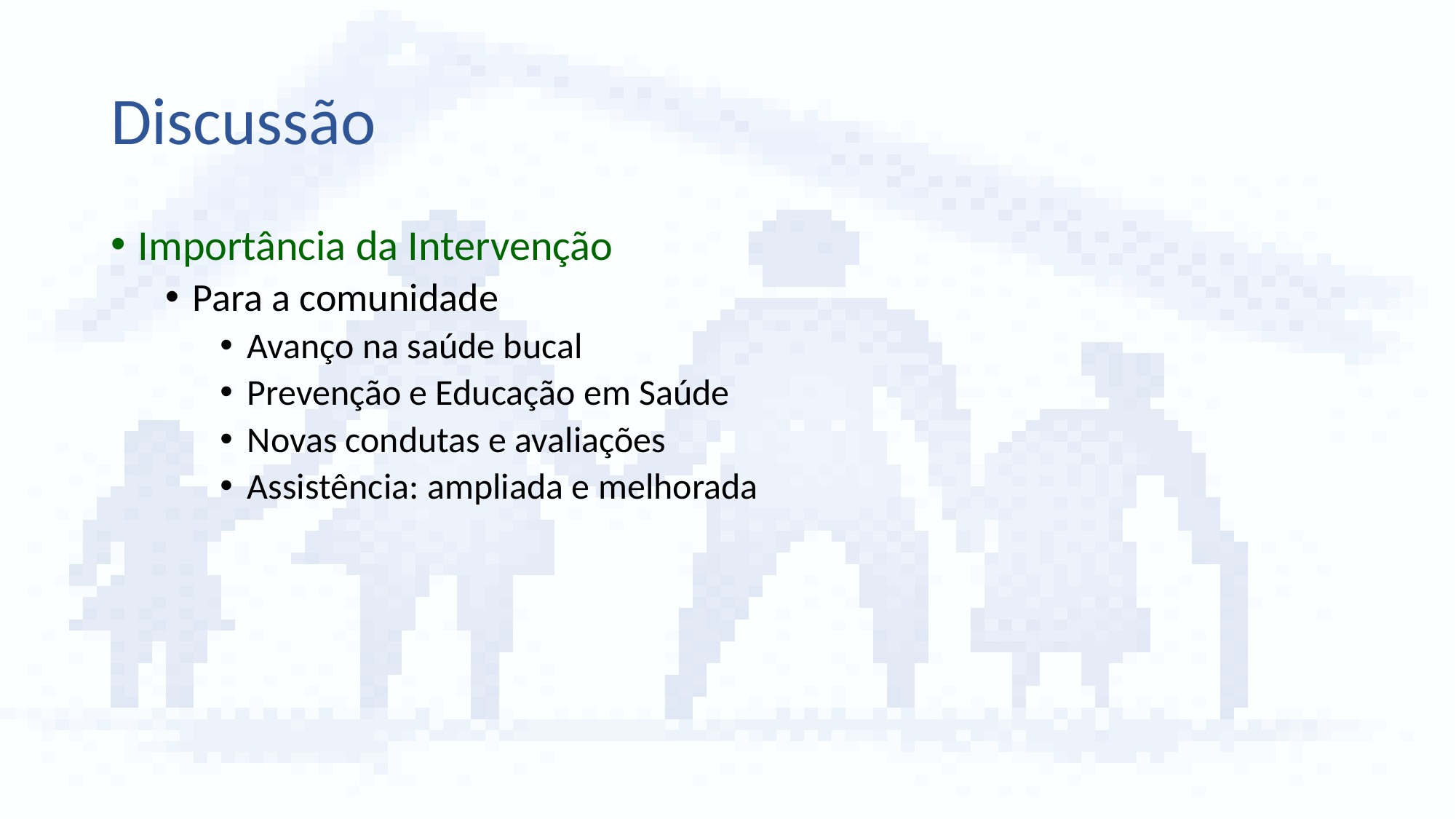

# Discussão
Importância da Intervenção
Para a comunidade
Avanço na saúde bucal
Prevenção e Educação em Saúde
Novas condutas e avaliações
Assistência: ampliada e melhorada